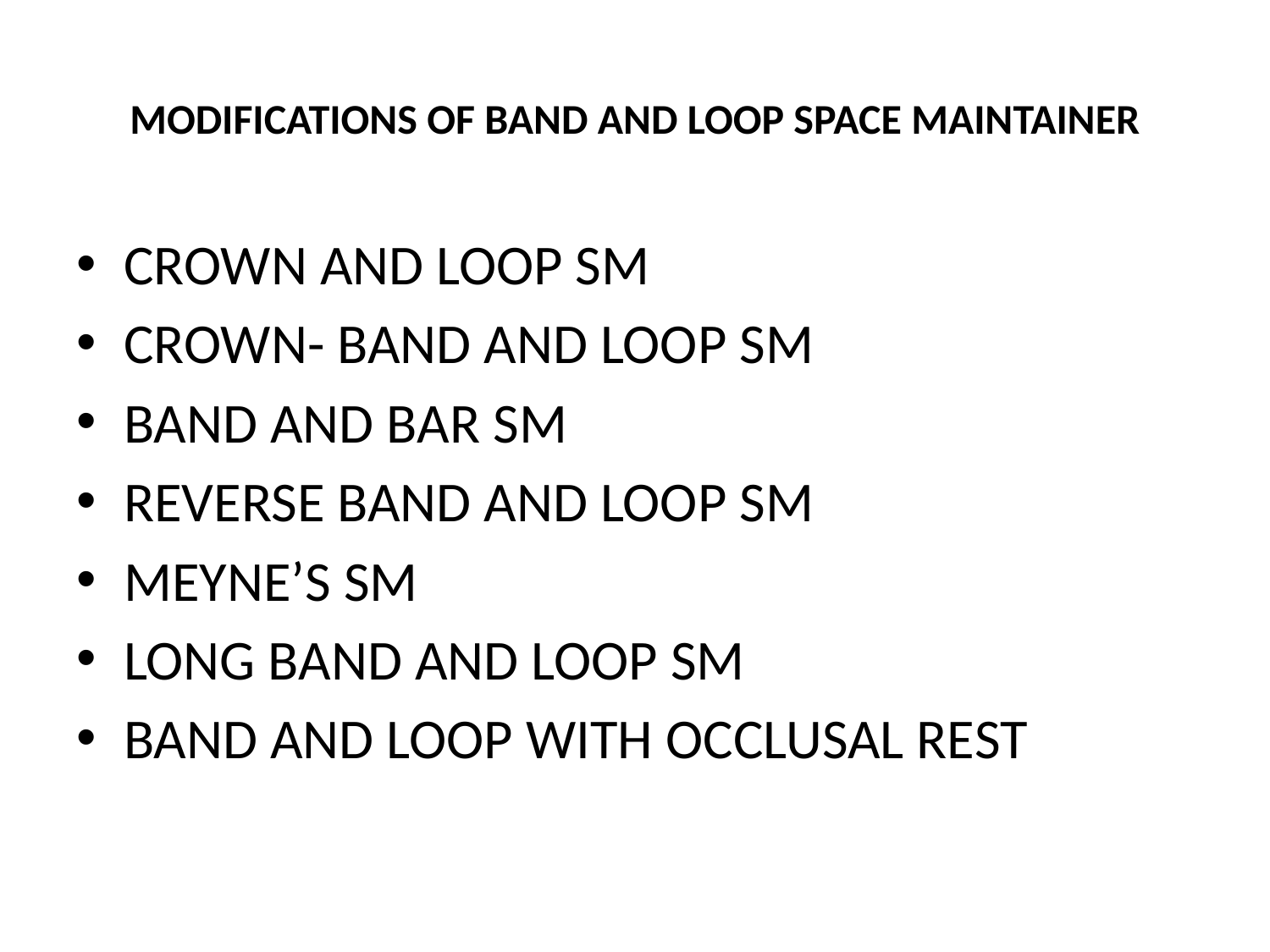

# MODIFICATIONS OF BAND AND LOOP SPACE MAINTAINER
CROWN AND LOOP SM
CROWN- BAND AND LOOP SM
BAND AND BAR SM
REVERSE BAND AND LOOP SM
MEYNE’S SM
LONG BAND AND LOOP SM
BAND AND LOOP WITH OCCLUSAL REST